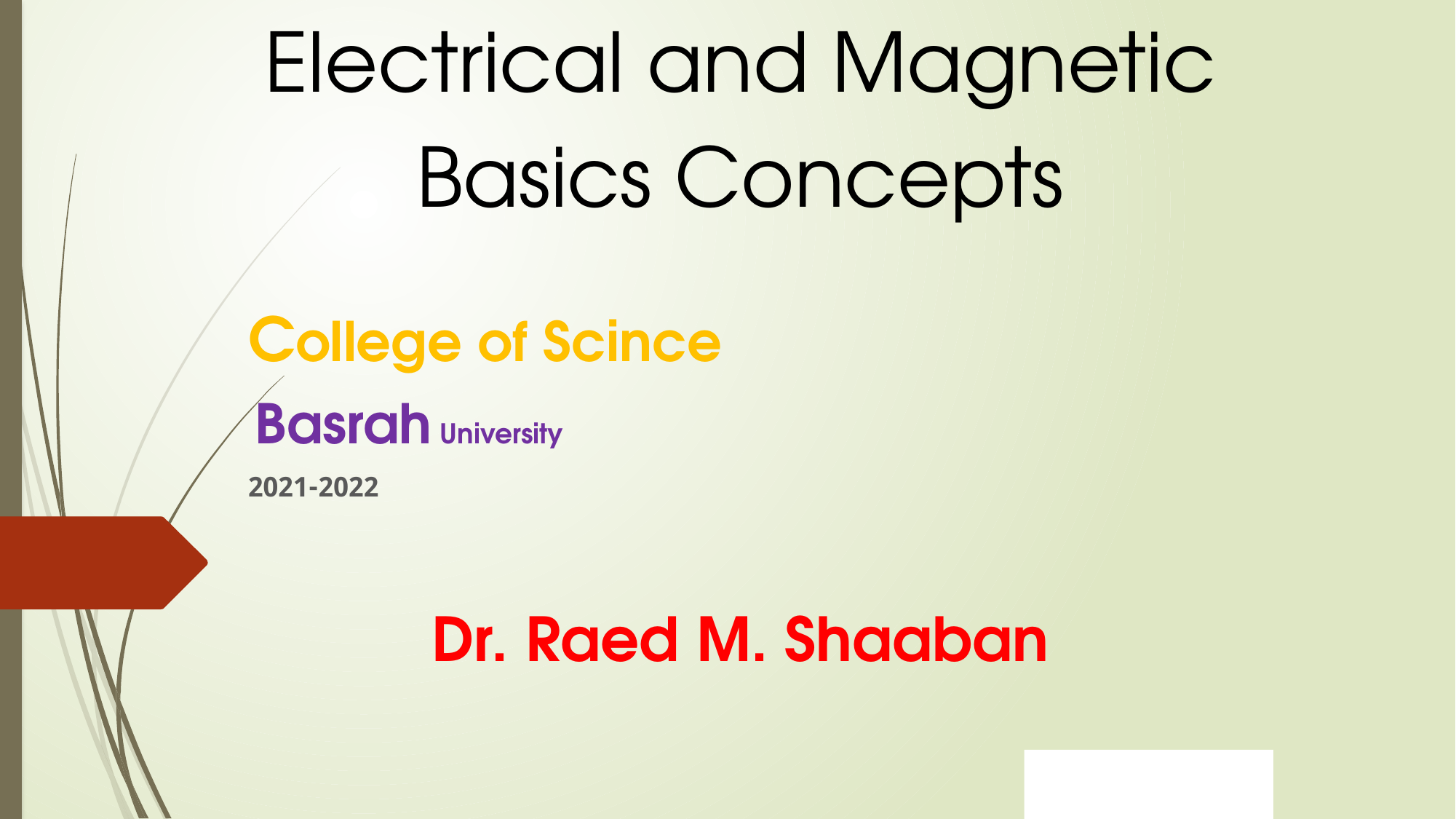

Electrical and Magnetic
Basics Concepts
College of Scince
Basrah University
2021-2022
Dr. Raed M. Shaaban